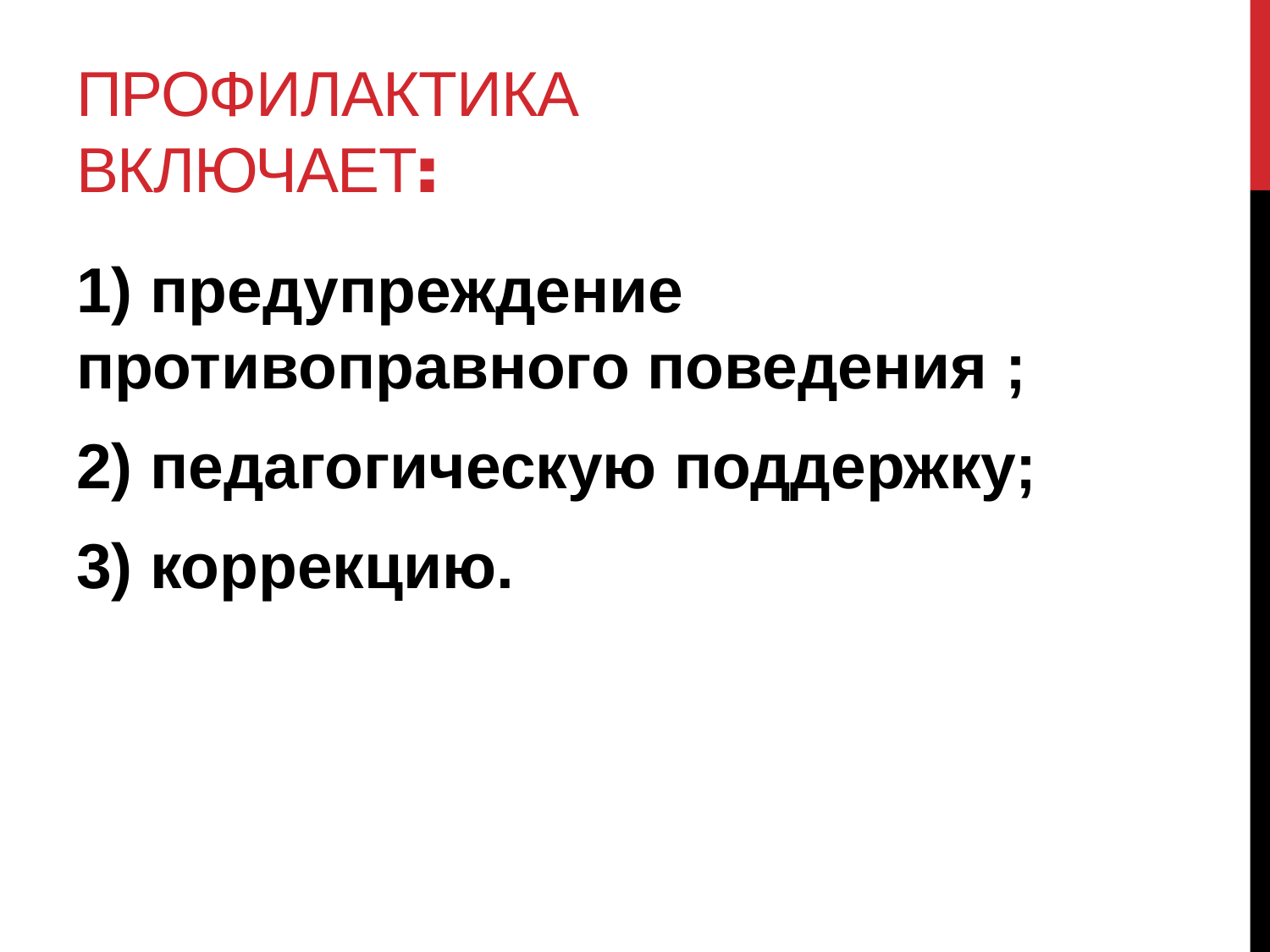

# Профилактика включает:
1) предупреждение противоправного поведения ;
2) педагогическую поддержку;
3) коррекцию.